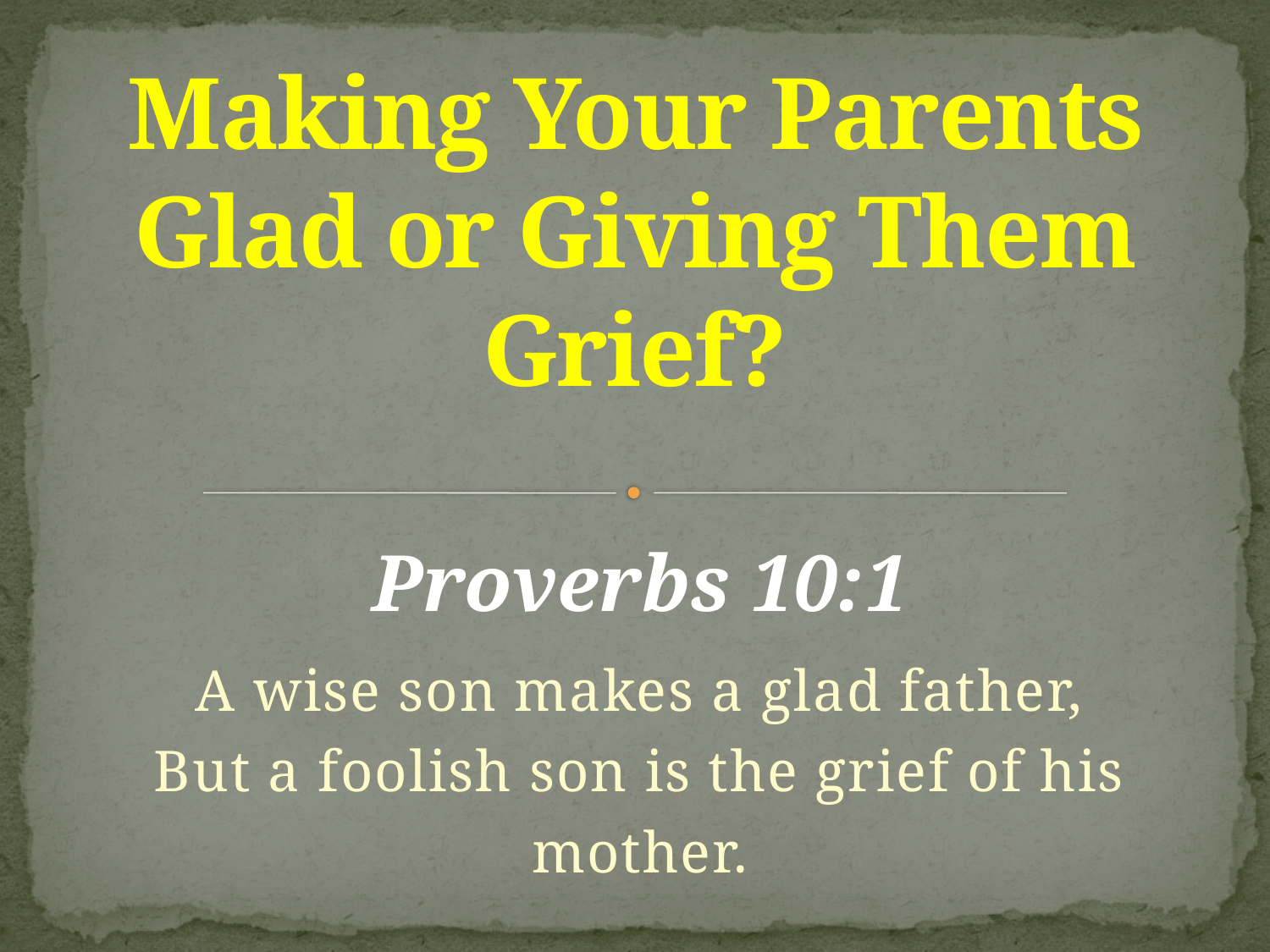

# Making Your Parents Glad or Giving Them Grief?
Proverbs 10:1
A wise son makes a glad father,
But a foolish son is the grief of his mother.